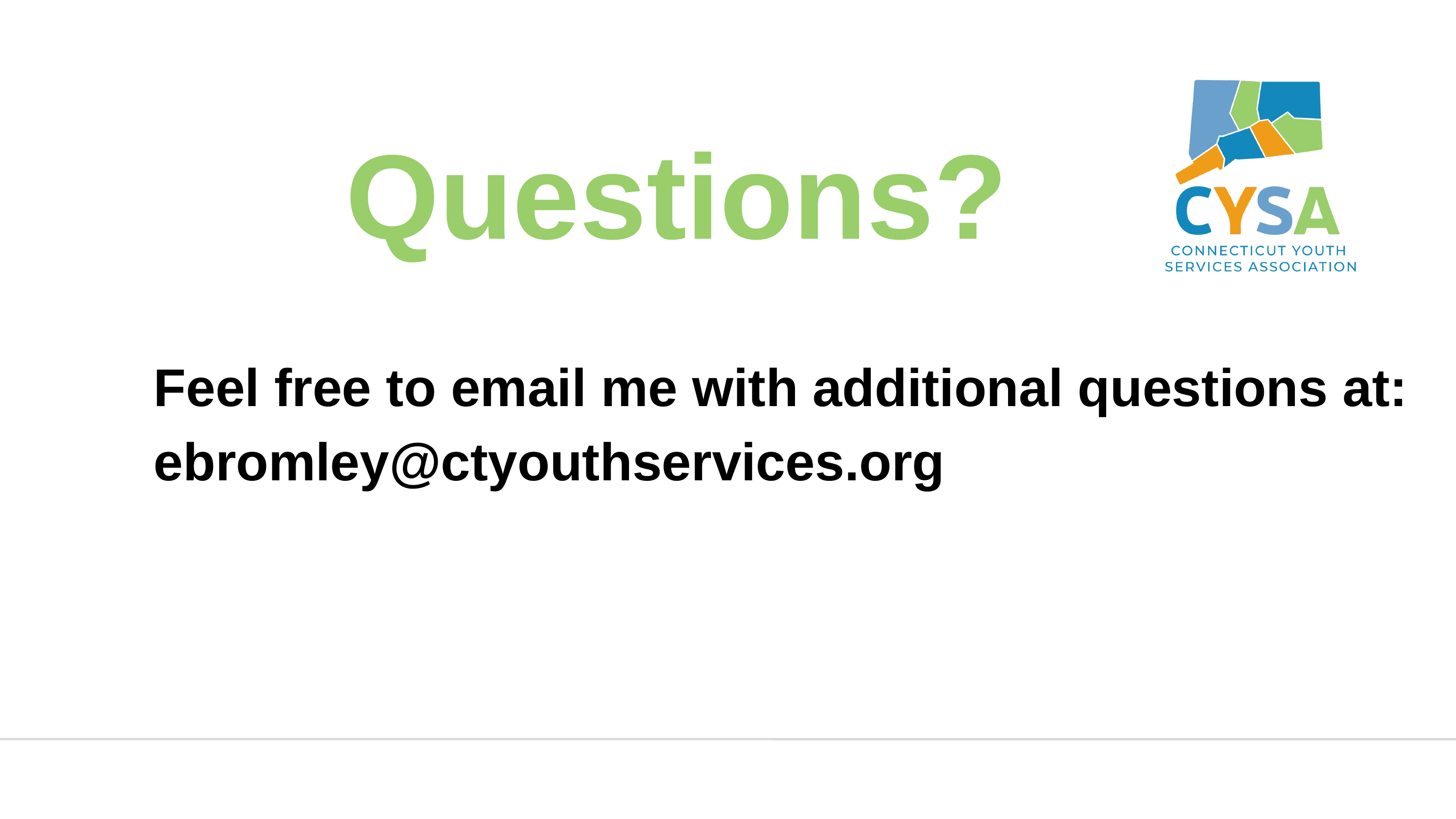

Questions?
Feel free to email me with additional questions at: ebromley@ctyouthservices.org